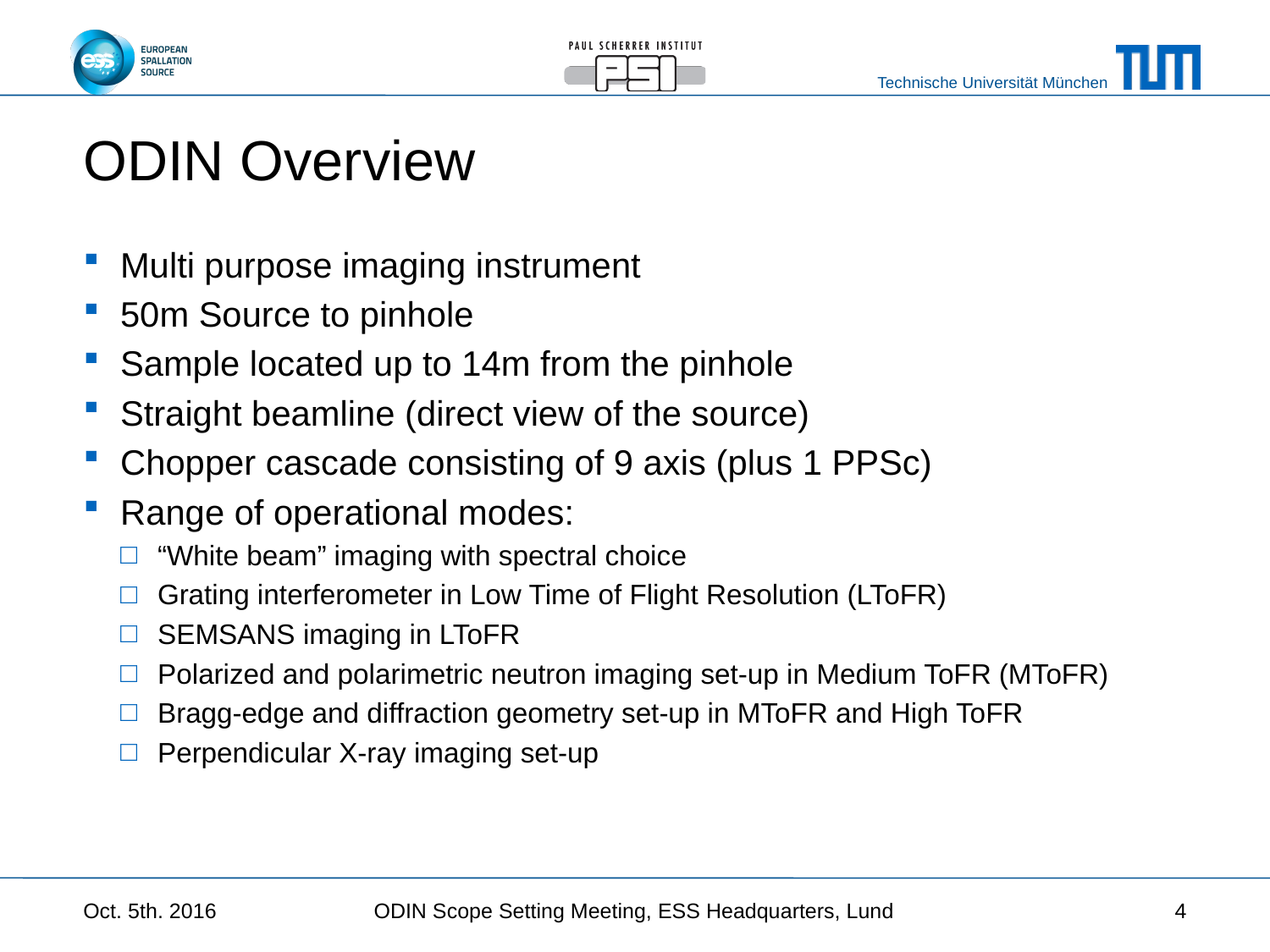

# ODIN Overview
Multi purpose imaging instrument
50m Source to pinhole
Sample located up to 14m from the pinhole
Straight beamline (direct view of the source)
Chopper cascade consisting of 9 axis (plus 1 PPSc)
Range of operational modes:
“White beam” imaging with spectral choice
Grating interferometer in Low Time of Flight Resolution (LToFR)
SEMSANS imaging in LToFR
Polarized and polarimetric neutron imaging set-up in Medium ToFR (MToFR)
Bragg-edge and diffraction geometry set-up in MToFR and High ToFR
Perpendicular X-ray imaging set-up

Oct. 5th. 2016
ODIN Scope Setting Meeting, ESS Headquarters, Lund
4